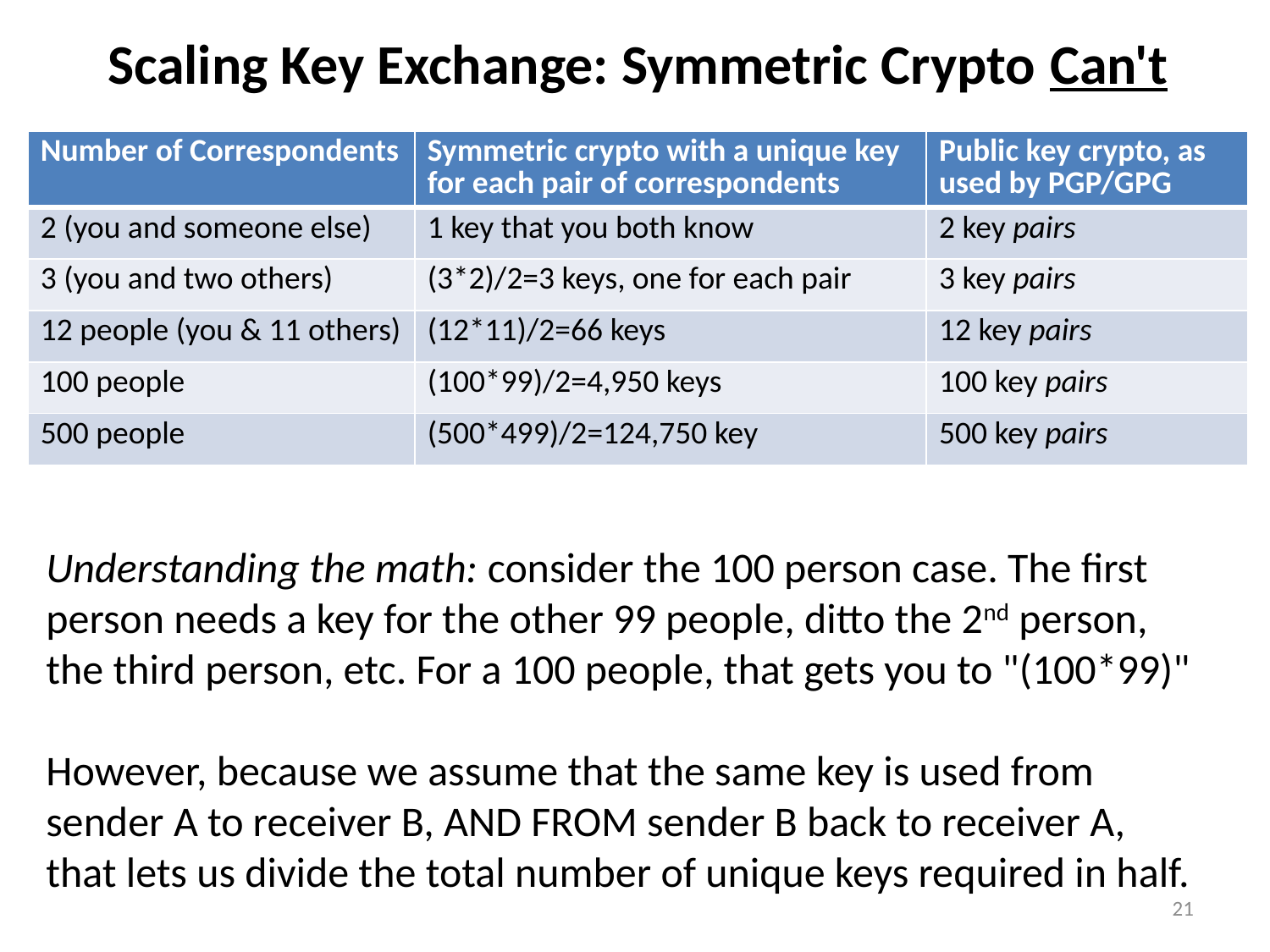

# Scaling Key Exchange: Symmetric Crypto Can't
| Number of Correspondents | Symmetric crypto with a unique key for each pair of correspondents | Public key crypto, as used by PGP/GPG |
| --- | --- | --- |
| 2 (you and someone else) | 1 key that you both know | 2 key pairs |
| 3 (you and two others) | (3\*2)/2=3 keys, one for each pair | 3 key pairs |
| 12 people (you & 11 others) | (12\*11)/2=66 keys | 12 key pairs |
| 100 people | (100\*99)/2=4,950 keys | 100 key pairs |
| 500 people | (500\*499)/2=124,750 key | 500 key pairs |
Understanding the math: consider the 100 person case. The first
person needs a key for the other 99 people, ditto the 2nd person,
the third person, etc. For a 100 people, that gets you to "(100*99)"

However, because we assume that the same key is used from
sender A to receiver B, AND FROM sender B back to receiver A,
that lets us divide the total number of unique keys required in half.
21